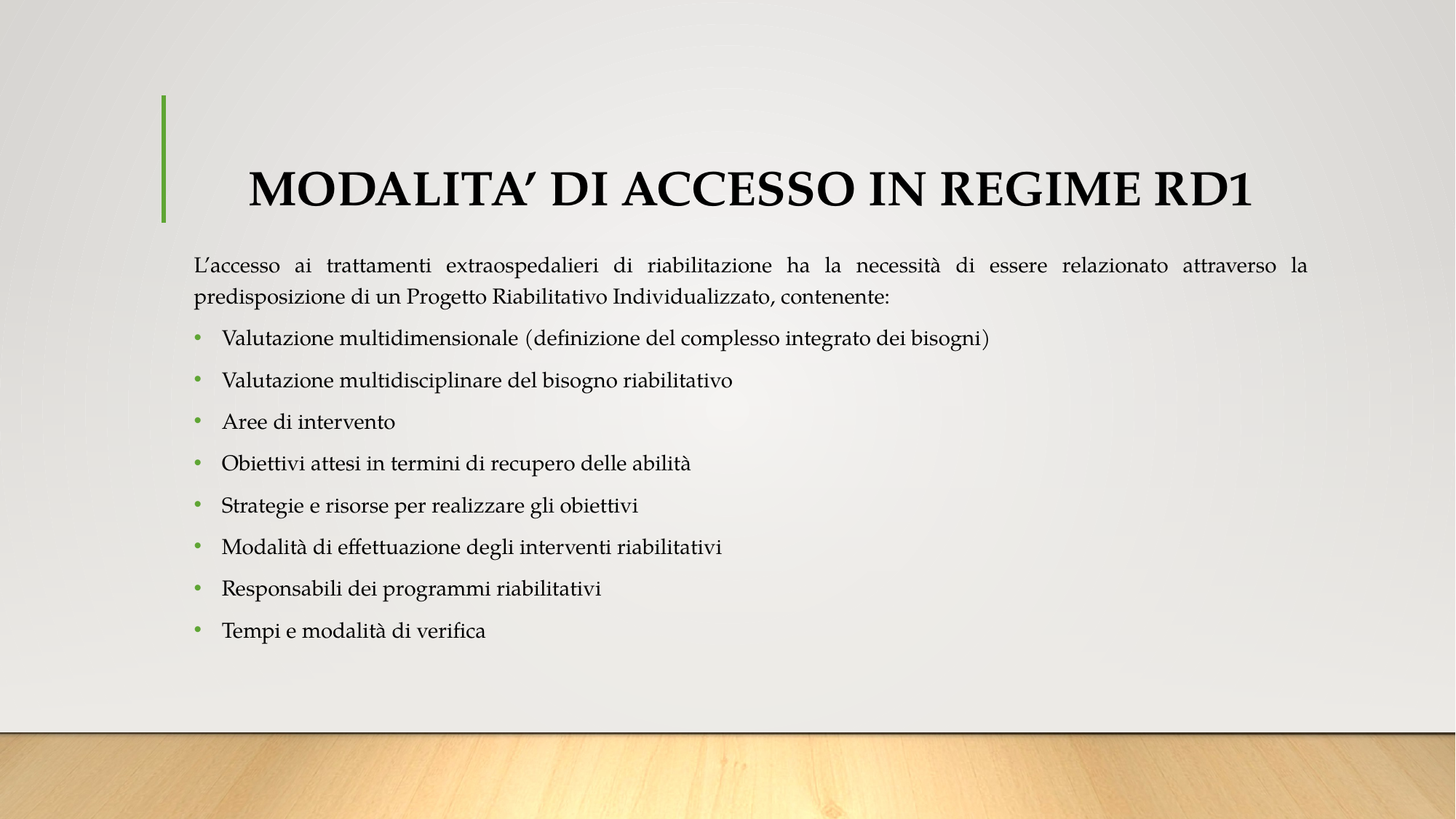

# MODALITA’ DI ACCESSO IN REGIME RD1
L’accesso ai trattamenti extraospedalieri di riabilitazione ha la necessità di essere relazionato attraverso la predisposizione di un Progetto Riabilitativo Individualizzato, contenente:
Valutazione multidimensionale (definizione del complesso integrato dei bisogni)
Valutazione multidisciplinare del bisogno riabilitativo
Aree di intervento
Obiettivi attesi in termini di recupero delle abilità
Strategie e risorse per realizzare gli obiettivi
Modalità di effettuazione degli interventi riabilitativi
Responsabili dei programmi riabilitativi
Tempi e modalità di verifica